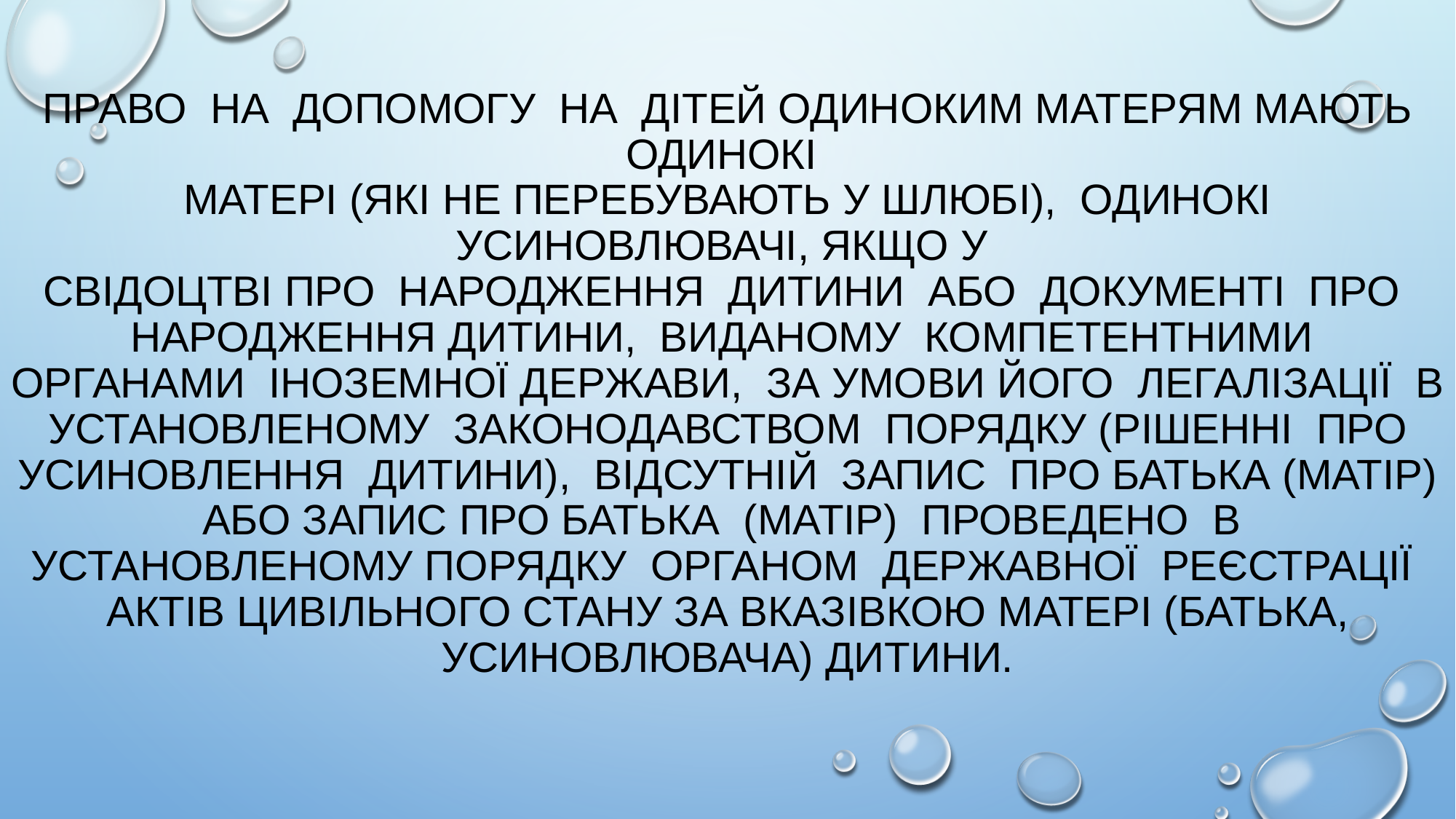

# Право  на  допомогу  на  дітей одиноким матерям мають одинокі матері (які не перебувають у шлюбі),  одинокі усиновлювачі, якщо у свідоцтві про  народження  дитини  або  документі  про  народження дитини,  виданому  компетентними  органами  іноземної держави,  за умови його  легалізації  в  установленому  законодавством  порядку (рішенні  про  усиновлення  дитини),  відсутній  запис  про батька (матір) або запис про батька  (матір)  проведено  в  установленому порядку  органом  державної  реєстрації  актів цивільного стану за вказівкою матері (батька, усиновлювача) дитини.